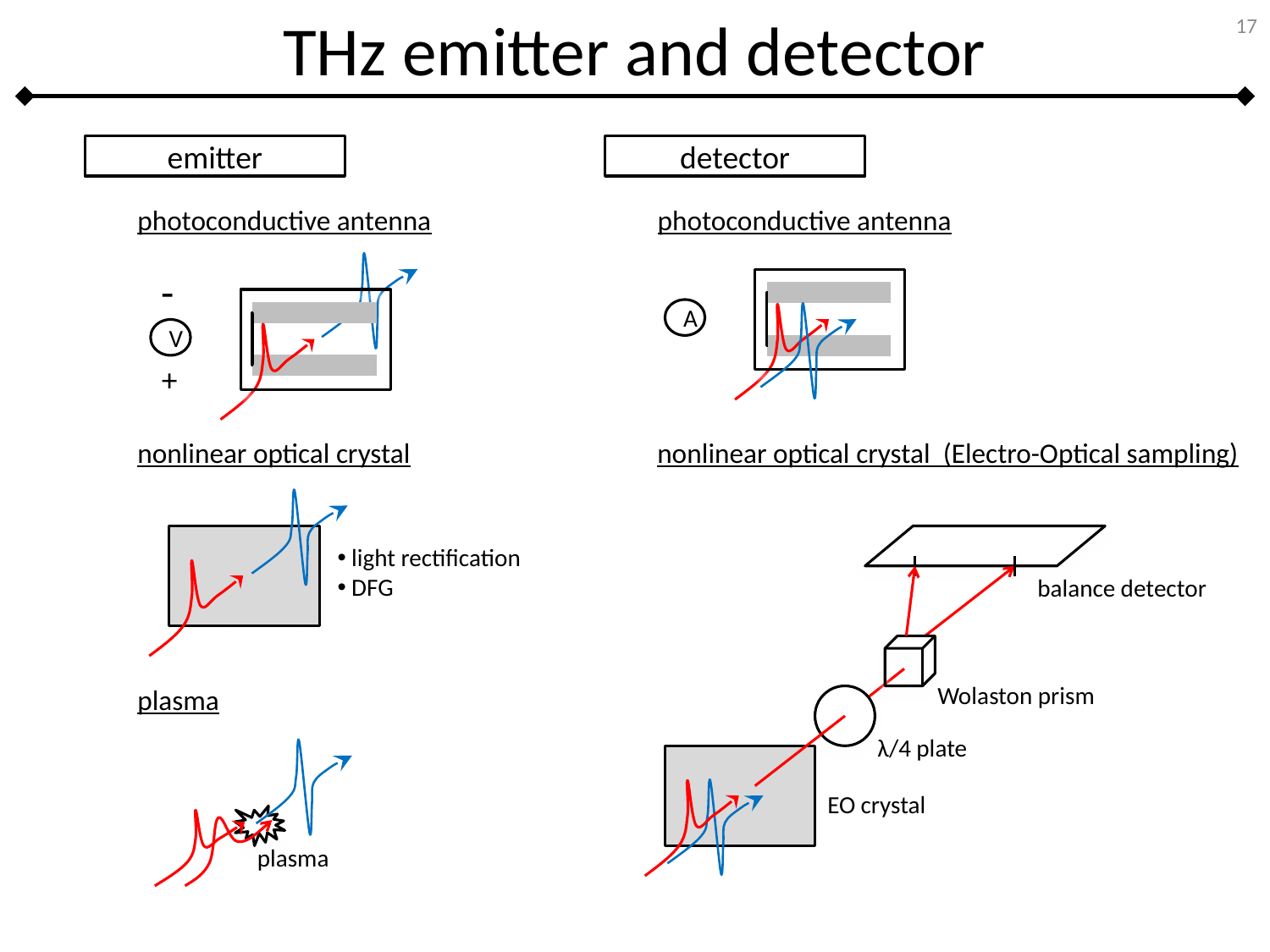

# THz emitter and detector
17
emitter
detector
photoconductive antenna
photoconductive antenna

-

V

+

A

nonlinear optical crystal
nonlinear optical crystal  (Electro-Optical sampling)

 light rectification
 DFG
balance detector

Wolaston prism
plasma

λ/4 plate

plasma

EO crystal